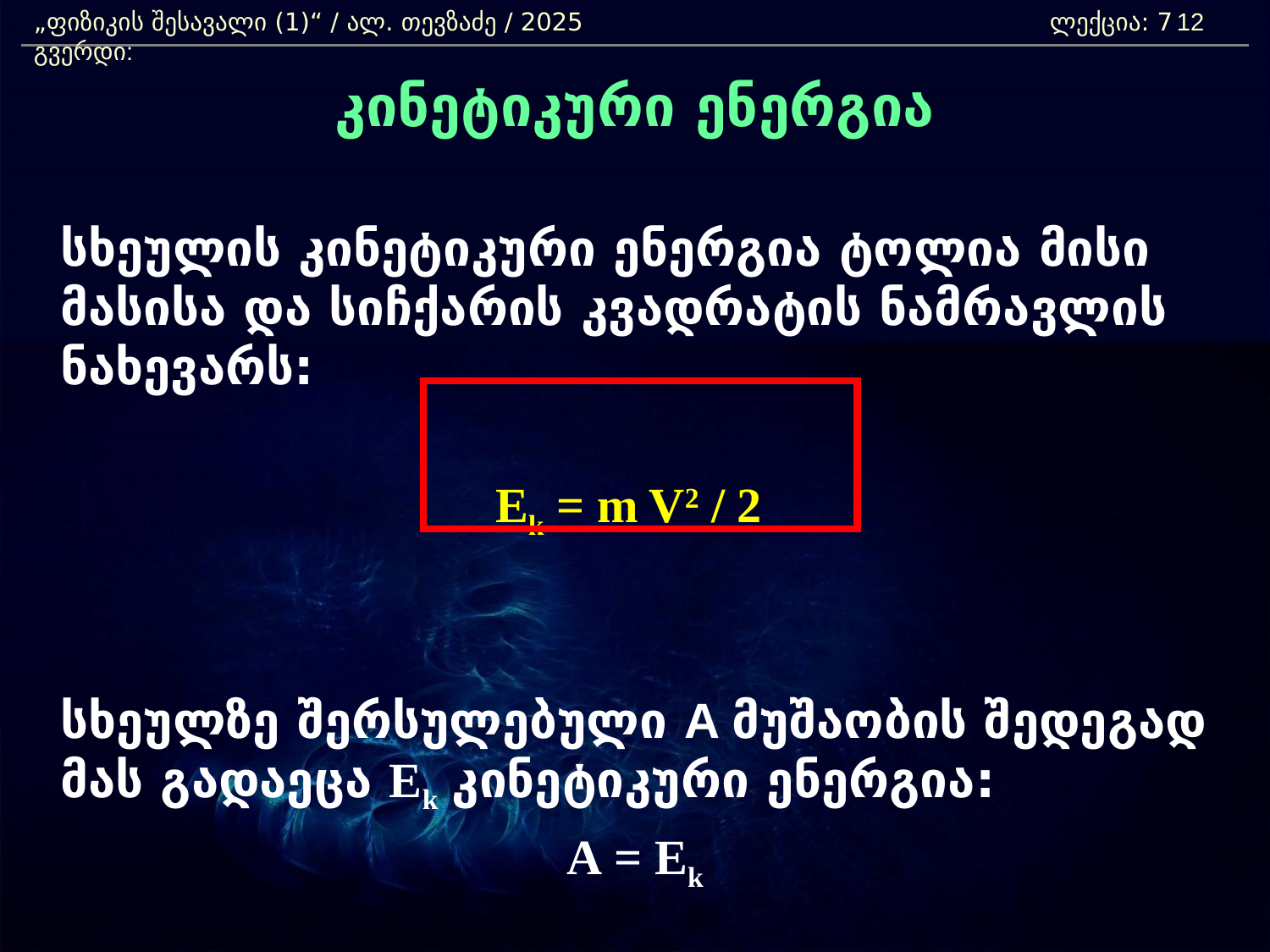

„ფიზიკის შესავალი (1)“ / ალ. თევზაძე / 2025 				ლექცია: 7	    გვერდი:
12
კინეტიკური ენერგია

	სხეულის კინეტიკური ენერგია ტოლია მისი მასისა და სიჩქარის კვადრატის ნამრავლის ნახევარს:

Ek = m V2 / 2

	სხეულზე შერსულებული A მუშაობის შედეგად მას გადაეცა Ek კინეტიკური ენერგია:
A = Ek